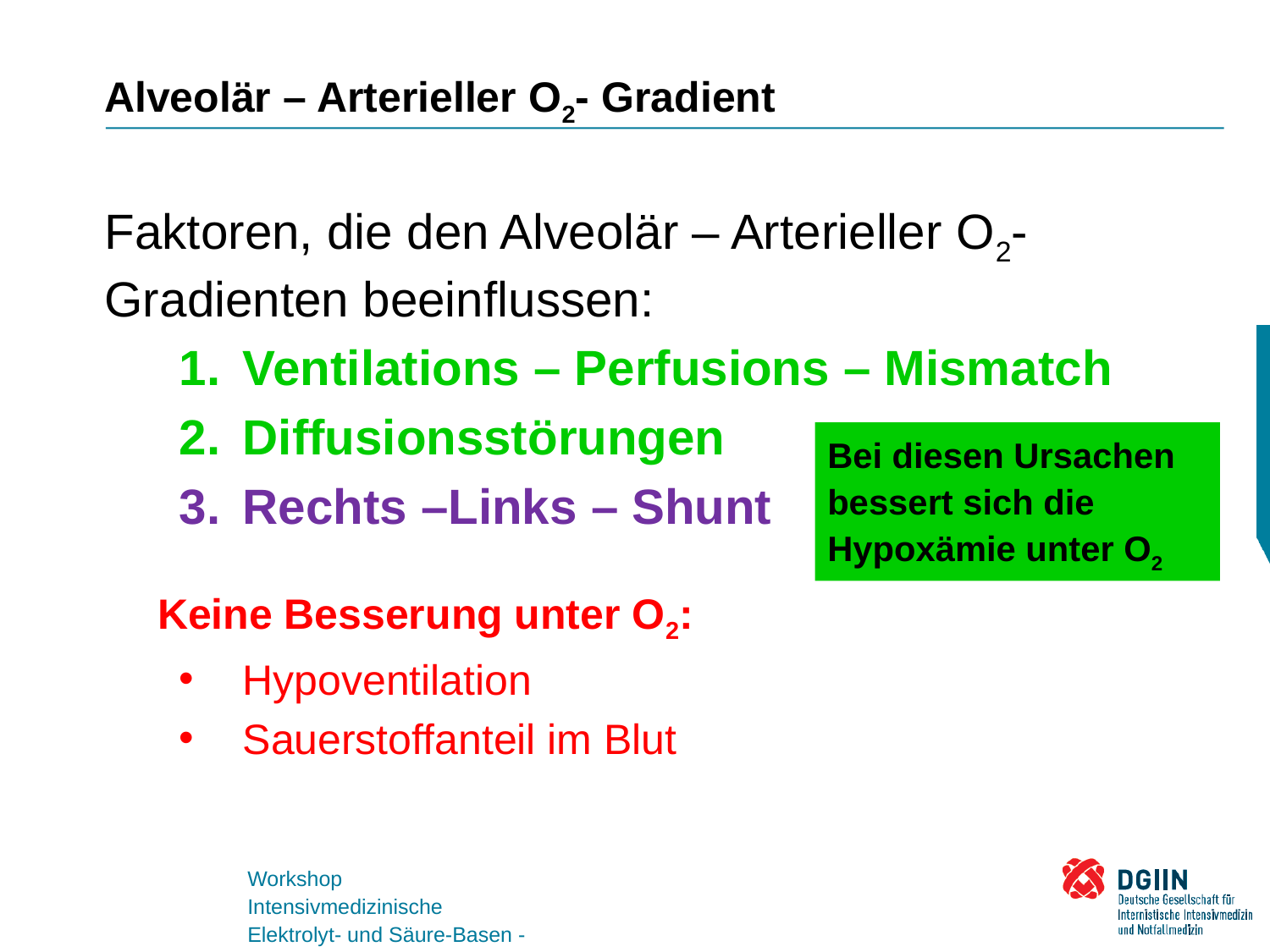

# Alveolär – Arterieller O2- Gradient
Faktoren, die den Alveolär – Arterieller O2- Gradienten beeinflussen:
Ventilations – Perfusions – Mismatch
Diffusionsstörungen
Rechts –Links – Shunt

Keine Besserung unter O2:
Hypoventilation
Sauerstoffanteil im Blut
Bei diesen Ursachen bessert sich die Hypoxämie unter O2
Workshop
Intensivmedizinische Elektrolyt- und Säure-Basen - Störungen